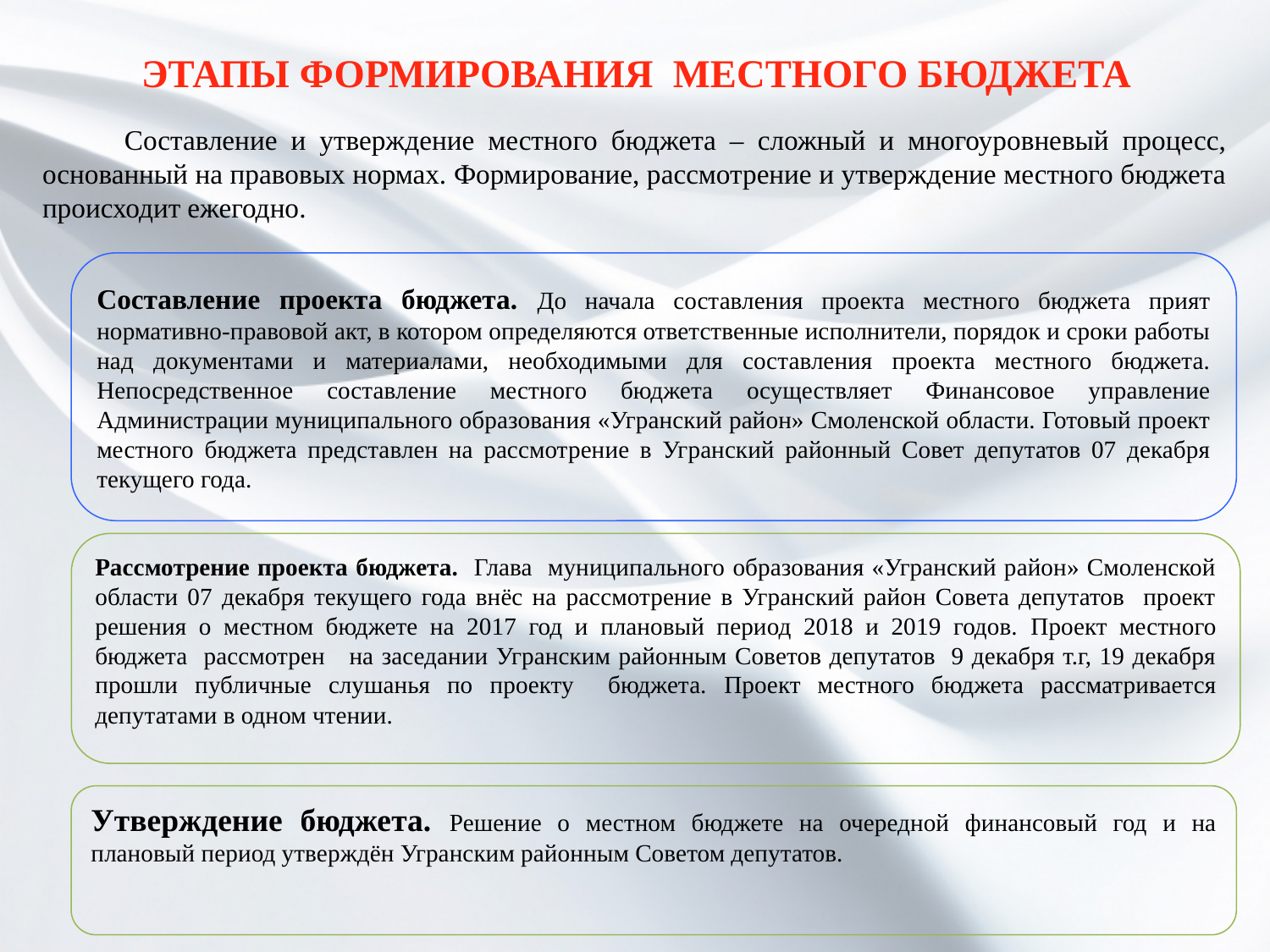

ЭТАПЫ ФОРМИРОВАНИЯ  МЕСТНОГО БЮДЖЕТА
      Составление и утверждение местного бюджета – сложный и многоуровневый процесс, основанный на правовых нормах. Формирование, рассмотрение и утверждение местного бюджета происходит ежегодно.
Составление проекта бюджета. До начала составления проекта местного бюджета прият нормативно-правовой акт, в котором определяются ответственные исполнители, порядок и сроки работы над документами и материалами, необходимыми для составления проекта местного бюджета. Непосредственное составление местного бюджета осуществляет Финансовое управление Администрации муниципального образования «Угранский район» Смоленской области. Готовый проект местного бюджета представлен на рассмотрение в Угранский районный Совет депутатов 07 декабря текущего года.
Рассмотрение проекта бюджета.  Глава  муниципального образования «Угранский район» Смоленской области 07 декабря текущего года внёс на рассмотрение в Угранский район Совета депутатов  проект решения о местном бюджете на 2017 год и плановый период 2018 и 2019 годов. Проект местного бюджета  рассмотрен   на заседании Угранским районным Советов депутатов  9 декабря т.г, 19 декабря прошли публичные слушанья по проекту  бюджета. Проект местного бюджета рассматривается депутатами в одном чтении.
Утверждение бюджета. Решение о местном бюджете на очередной финансовый год и на плановый период утверждён Угранским районным Советом депутатов.